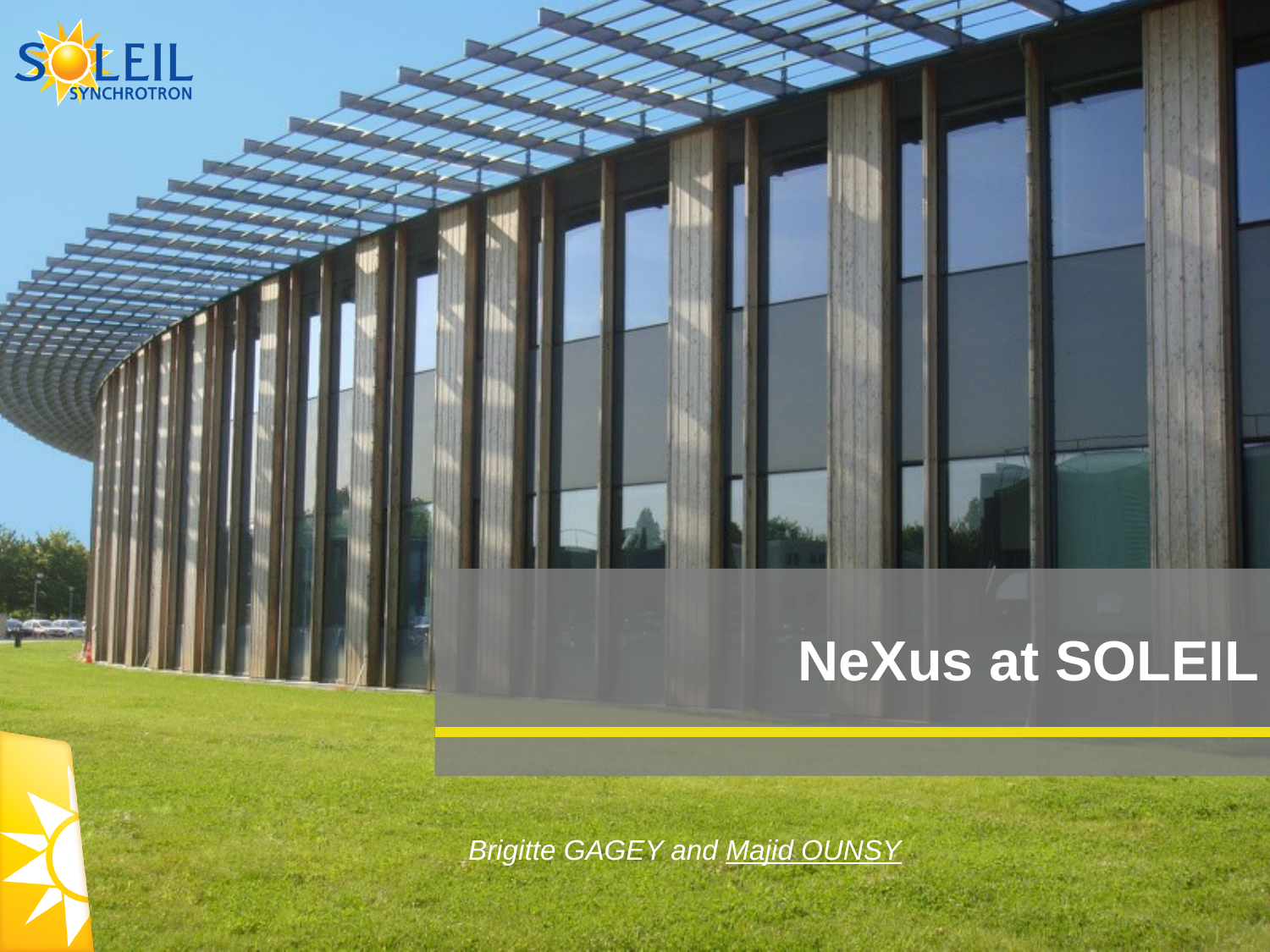

# NeXus at SOLEIL
Brigitte GAGEY and Majid OUNSY